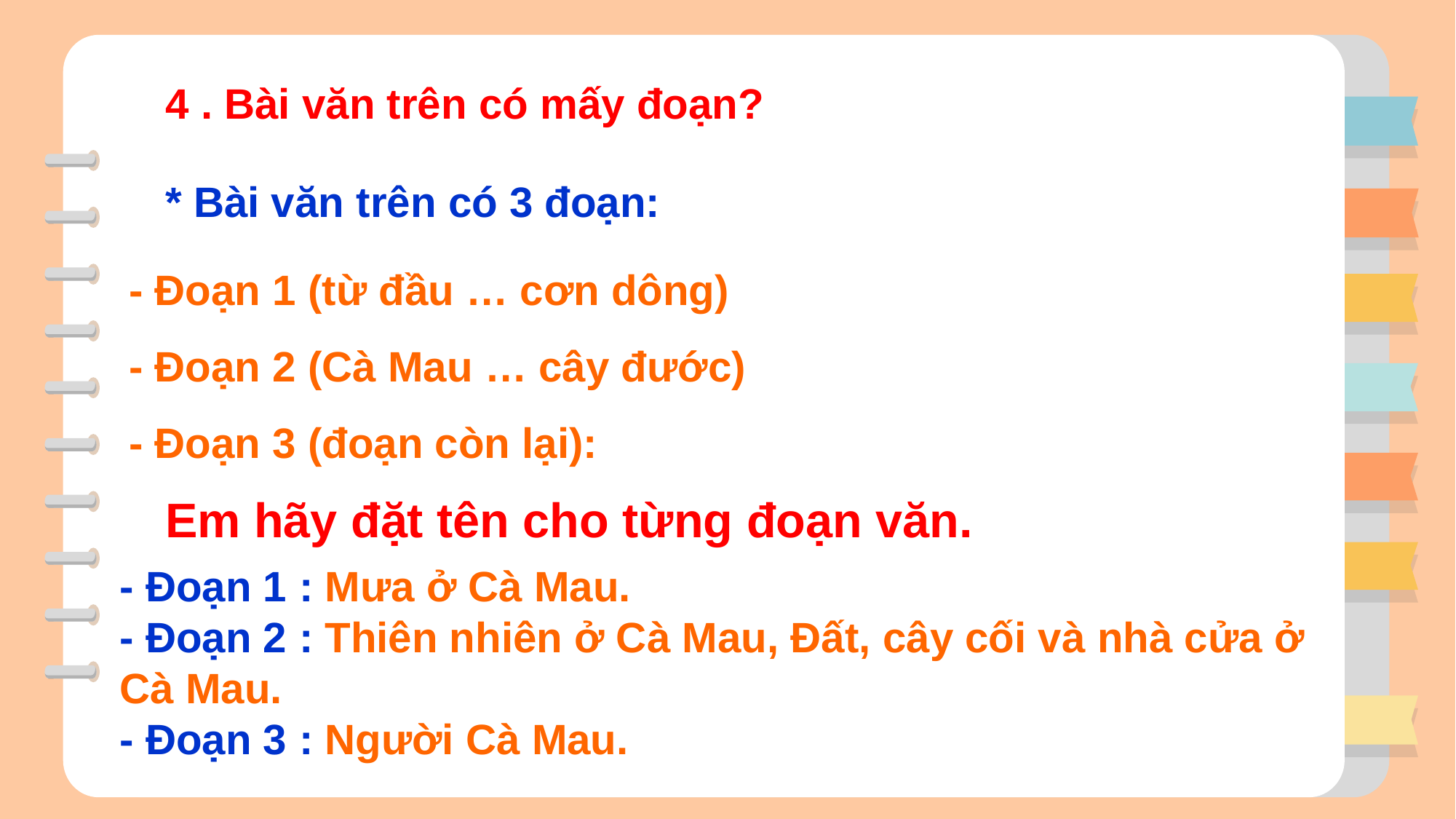

4 . Bài văn trên có mấy đoạn?
* Bài văn trên có 3 đoạn:
- Đoạn 1 (từ đầu … cơn dông)
- Đoạn 2 (Cà Mau … cây đước)
- Đoạn 3 (đoạn còn lại):
Em hãy đặt tên cho từng đoạn văn.
- Đoạn 1 : Mưa ở Cà Mau.
- Đoạn 2 : Thiên nhiên ở Cà Mau, Đất, cây cối và nhà cửa ở Cà Mau.
- Đoạn 3 : Người Cà Mau.